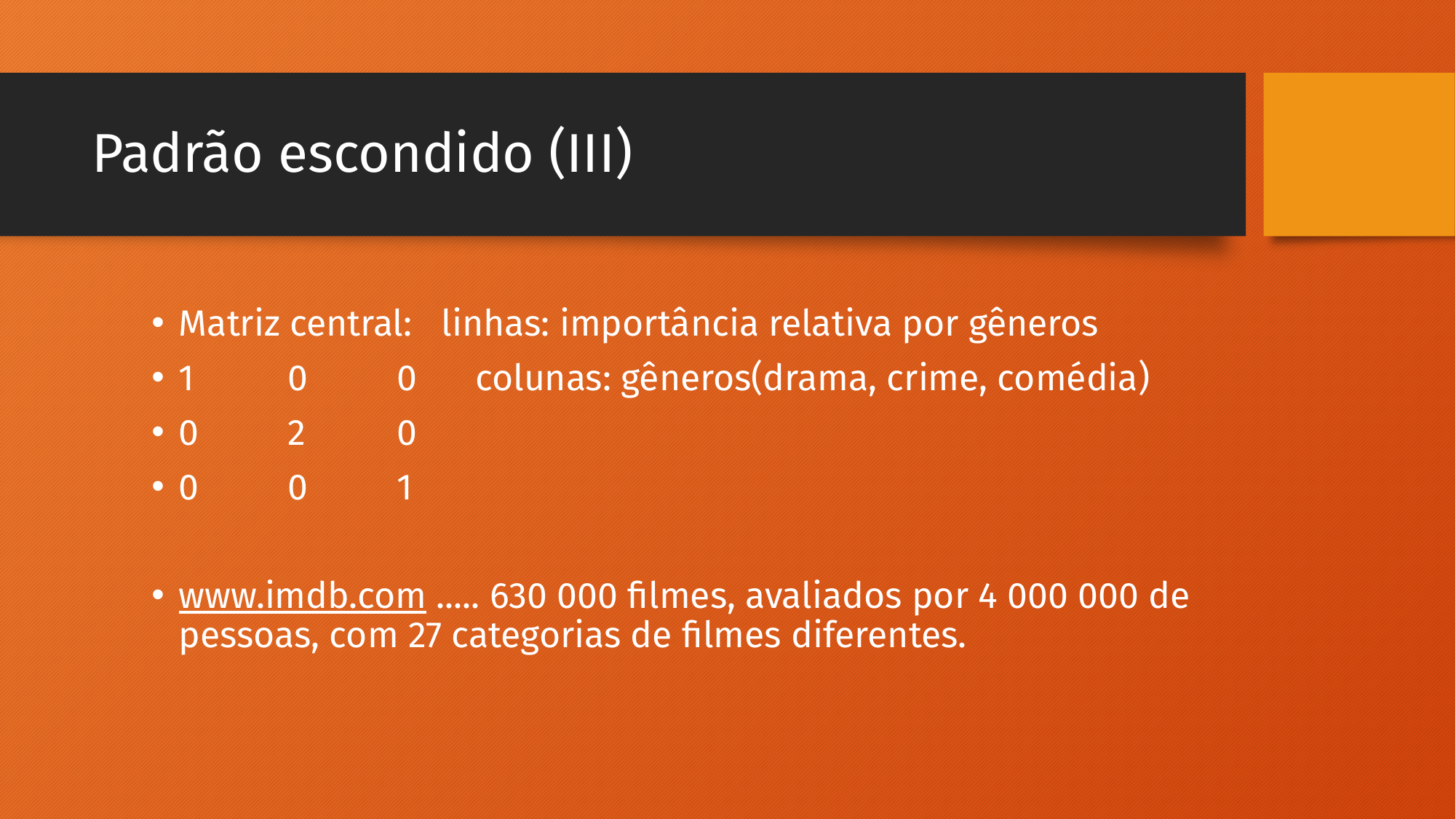

# Padrão escondido (III)
Matriz central:   linhas: importância relativa por gêneros
1	0	0      colunas: gêneros(drama, crime, comédia)
0	2	0
0	0	1

www.imdb.com ..... 630 000 filmes, avaliados por 4 000 000 de pessoas, com 27 categorias de filmes diferentes.